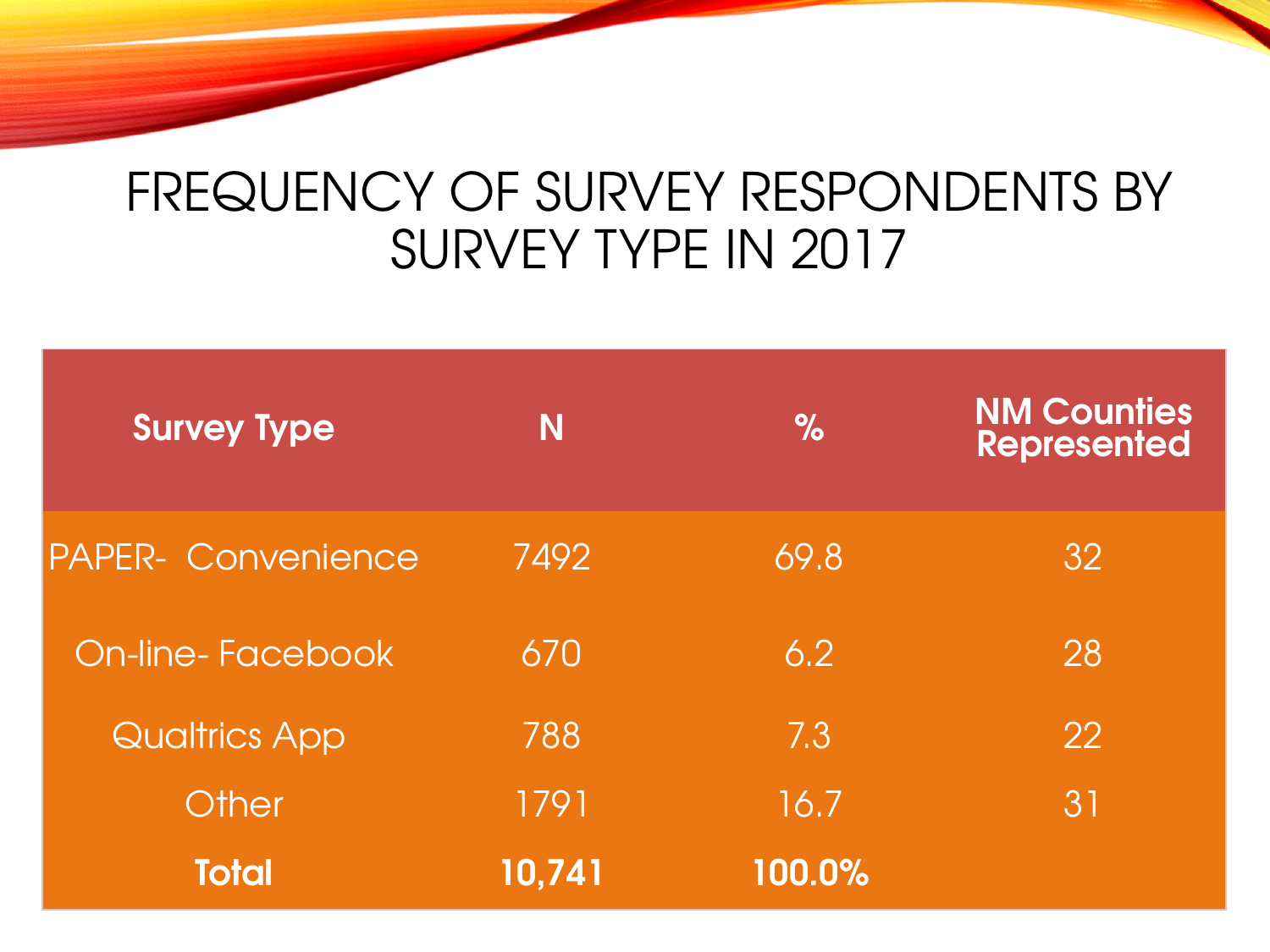

# Frequency of Survey Respondents by Survey Type in 2017
| Survey Type | N | % | NM Counties Represented |
| --- | --- | --- | --- |
| PAPER- Convenience | 7492 | 69.8 | 32 |
| On-line- Facebook | 670 | 6.2 | 28 |
| Qualtrics App | 788 | 7.3 | 22 |
| Other | 1791 | 16.7 | 31 |
| Total | 10,741 | 100.0% |  |
*This represents the # of counties for both the Qualtrics App and other categories